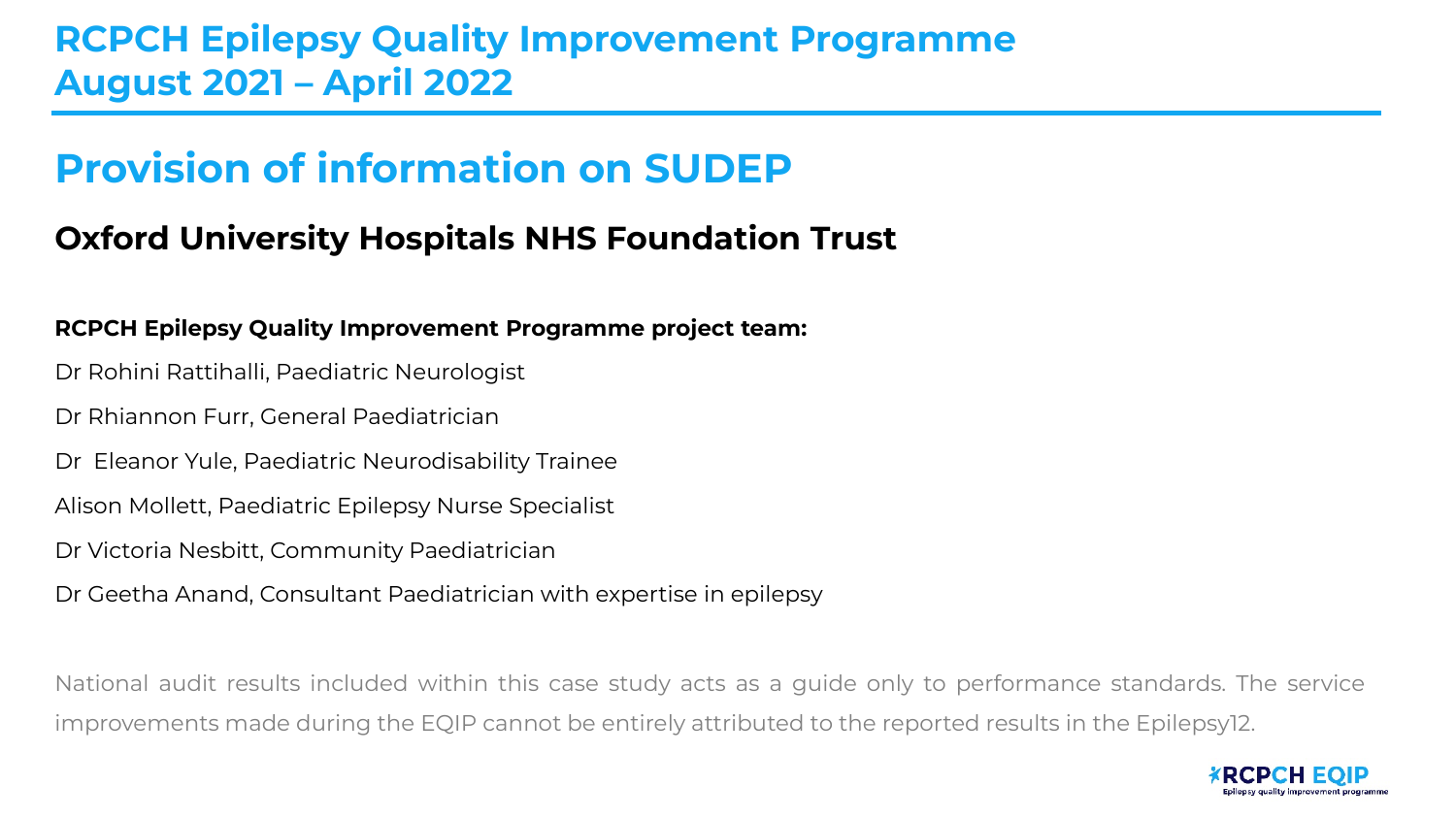

RCPCH Epilepsy Quality Improvement Programme
August 2021 – April 2022
# ​
Provision of information on SUDEP
Oxford University Hospitals NHS Foundation Trust​
RCPCH Epilepsy Quality Improvement Programme project team:
Dr Rohini Rattihalli, Paediatric Neurologist
Dr Rhiannon Furr, General Paediatrician
Dr  Eleanor Yule, Paediatric Neurodisability Trainee
Alison Mollett, Paediatric Epilepsy Nurse Specialist
Dr Victoria Nesbitt, Community Paediatrician
Dr Geetha Anand, Consultant Paediatrician with expertise in epilepsy

National audit results included within this case study acts as a guide only to performance standards. The service improvements made during the EQIP cannot be entirely attributed to the reported results in the Epilepsy12.